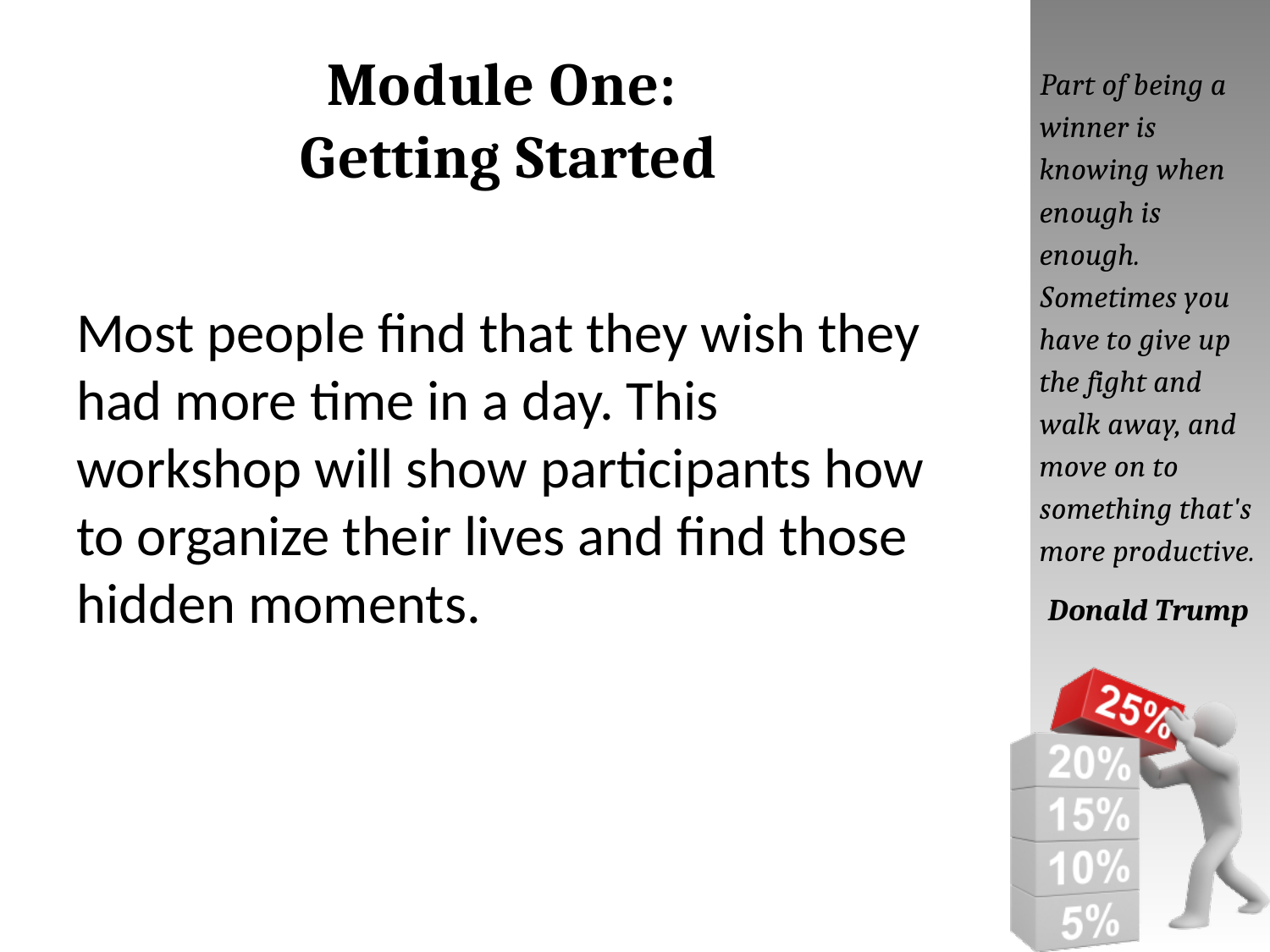

# Module One: Getting Started
Part of being a winner is knowing when enough is enough. Sometimes you have to give up the fight and walk away, and move on to something that's more productive.
Donald Trump

Most people find that they wish they had more time in a day. This workshop will show participants how to organize their lives and find those hidden moments.